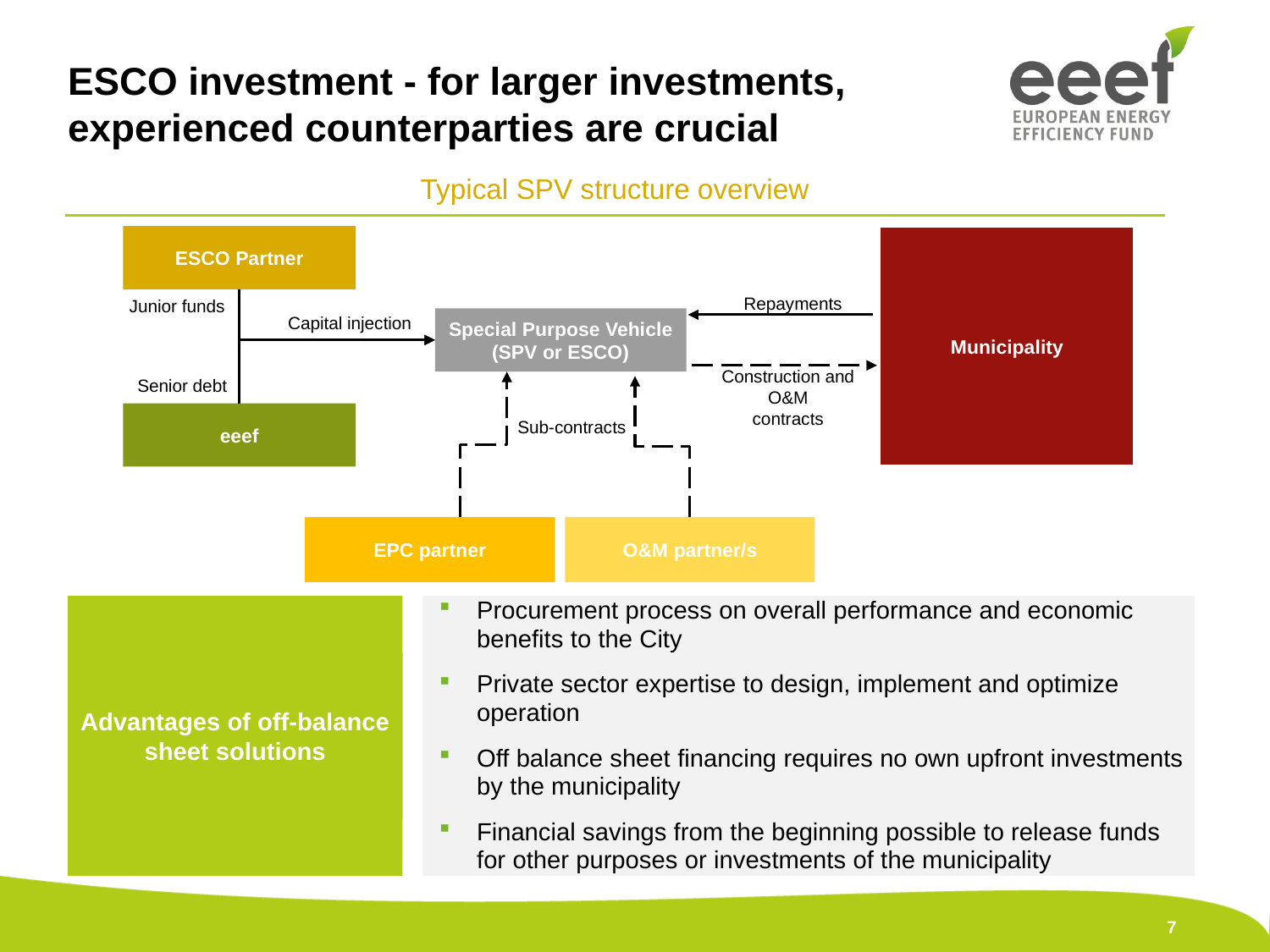

# ESCO investment - for larger investments, experienced counterparties are crucial
Typical SPV structure overview
ESCO Partner
Municipality
Repayments
Junior funds
Capital injection
Special Purpose Vehicle (SPV or ESCO)
Construction and O&M
contracts
Senior debt
eeef
Sub-contracts
EPC partner
O&M partner/s
Advantages of off-balance sheet solutions
Procurement process on overall performance and economic benefits to the City
Private sector expertise to design, implement and optimize operation
Off balance sheet financing requires no own upfront investments by the municipality
Financial savings from the beginning possible to release funds for other purposes or investments of the municipality
7